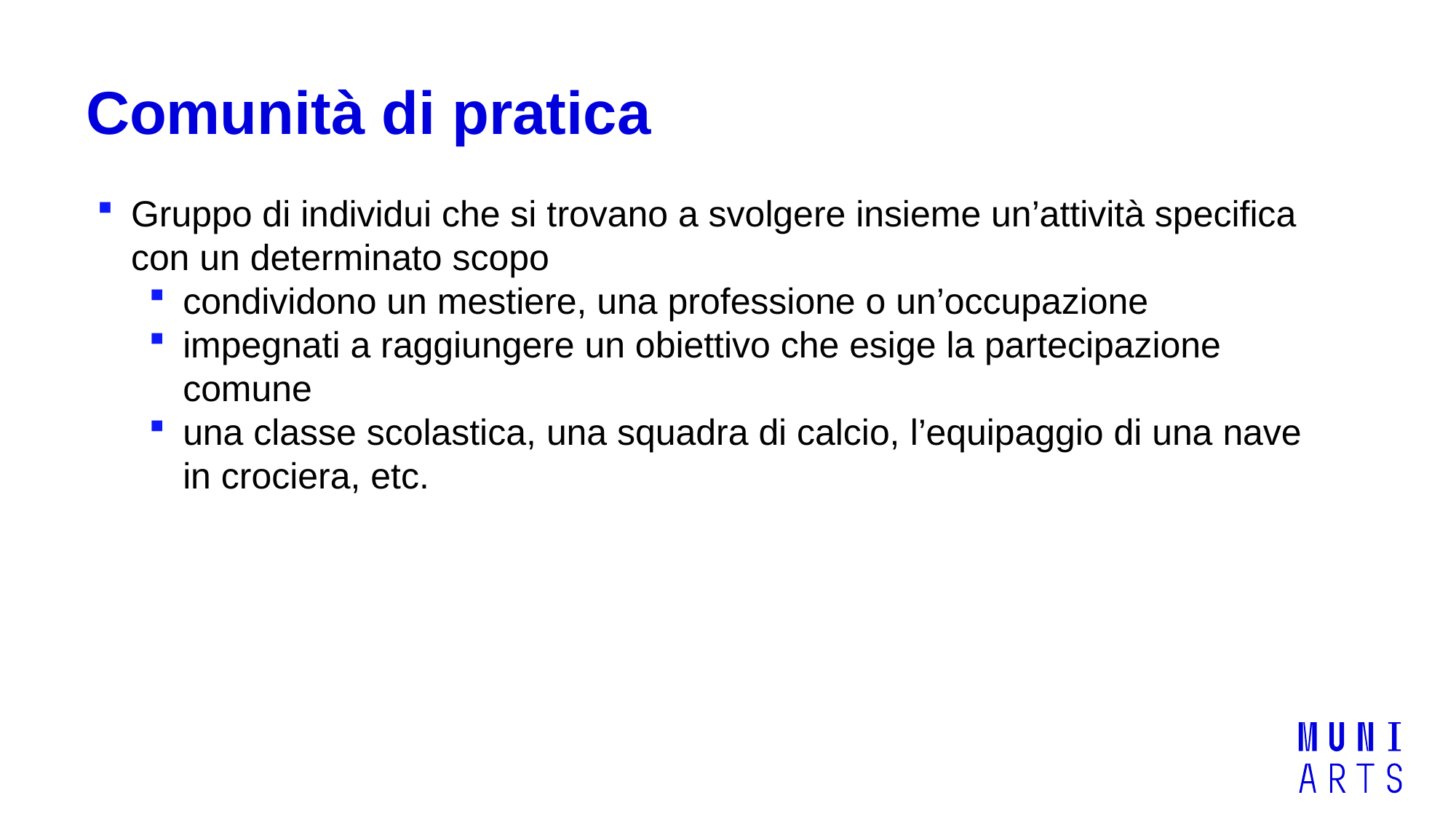

# Comunità di pratica
Gruppo di individui che si trovano a svolgere insieme un’attività specifica con un determinato scopo
condividono un mestiere, una professione o un’occupazione
impegnati a raggiungere un obiettivo che esige la partecipazione comune
una classe scolastica, una squadra di calcio, l’equipaggio di una nave in crociera, etc.